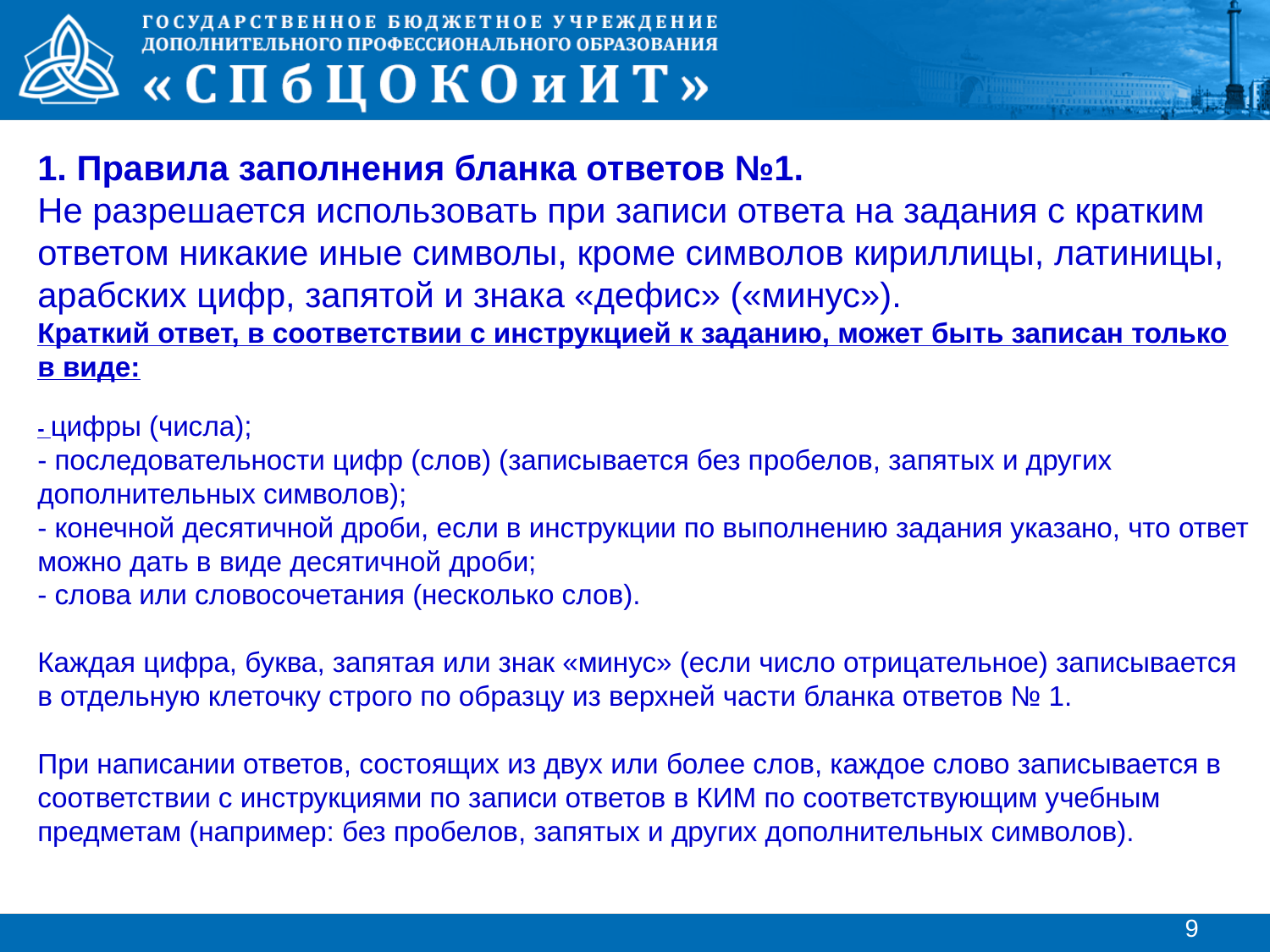

# 1. Правила заполнения бланка ответов №1. Не разрешается использовать при записи ответа на задания с кратким ответом никакие иные символы, кроме символов кириллицы, латиницы, арабских цифр, запятой и знака «дефис» («минус»). Краткий ответ, в соответствии с инструкцией к заданию, может быть записан только в виде: - цифры (числа); - последовательности цифр (слов) (записывается без пробелов, запятых и других дополнительных символов); - конечной десятичной дроби, если в инструкции по выполнению задания указано, что ответ можно дать в виде десятичной дроби; - слова или словосочетания (несколько слов). Каждая цифра, буква, запятая или знак «минус» (если число отрицательное) записывается в отдельную клеточку строго по образцу из верхней части бланка ответов № 1. При написании ответов, состоящих из двух или более слов, каждое слово записывается в соответствии с инструкциями по записи ответов в КИМ по соответствующим учебным предметам (например: без пробелов, запятых и других дополнительных символов).

9